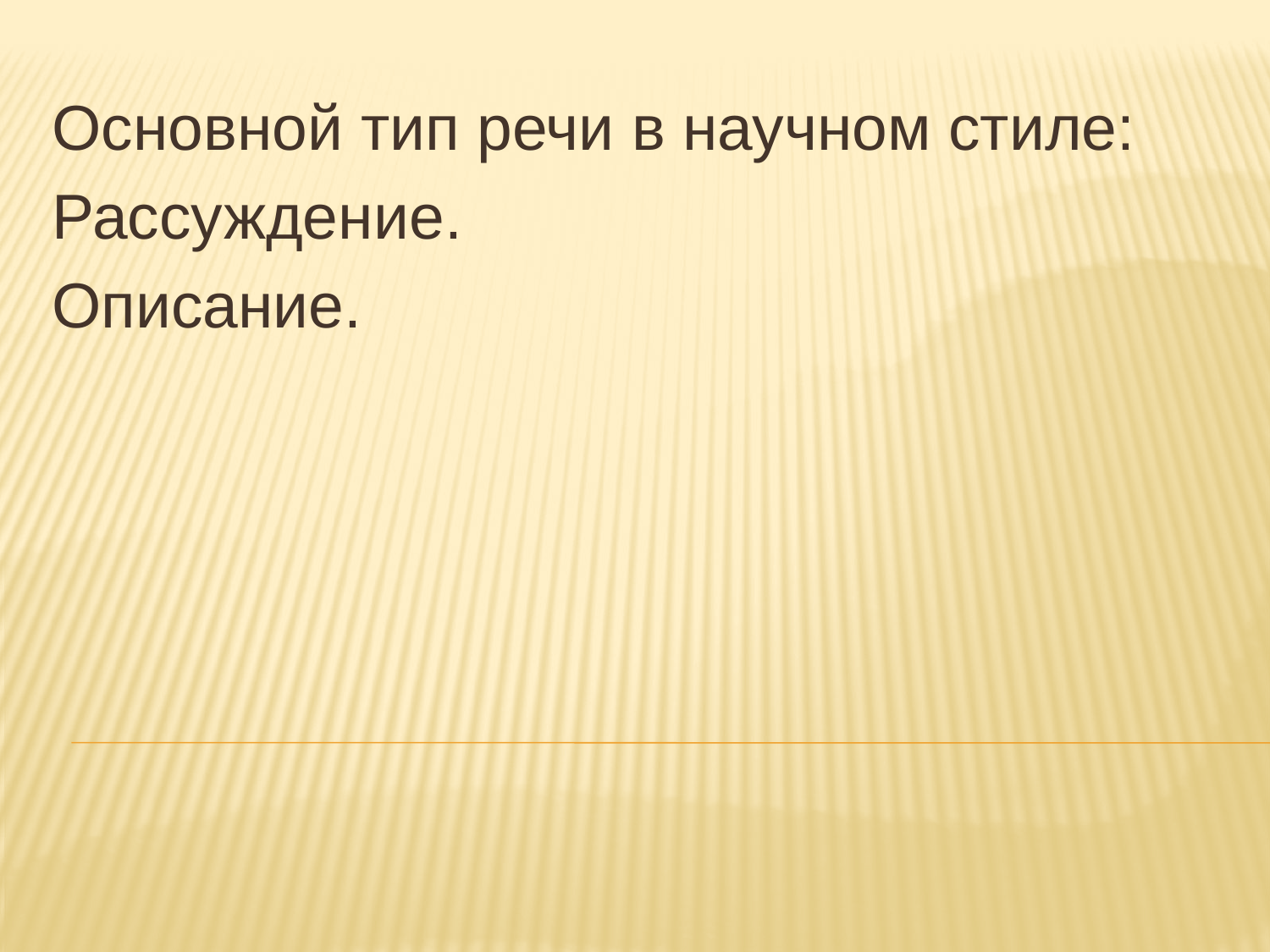

Основной тип речи в научном стиле:
Рассуждение.
Описание.